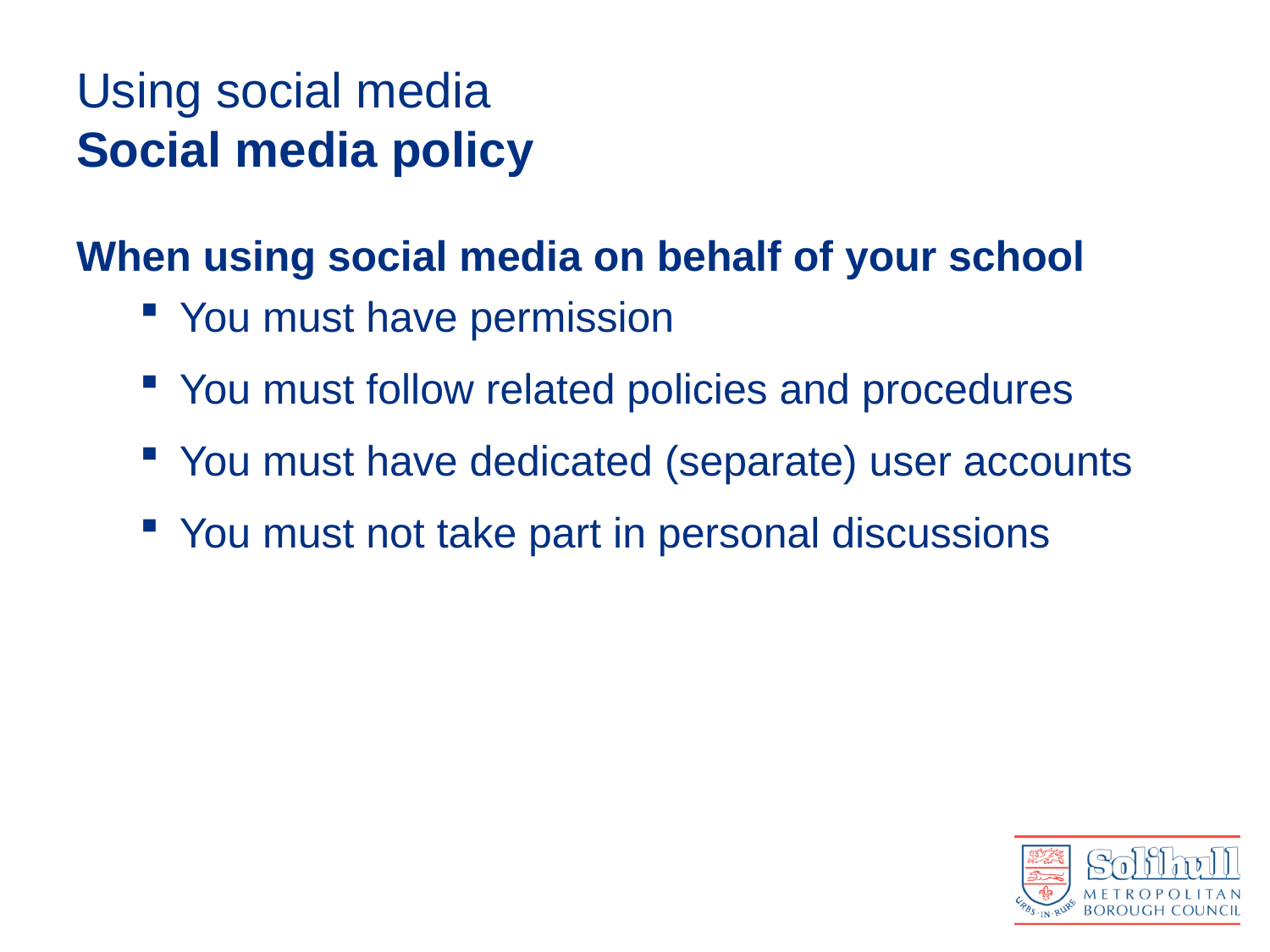

# Using social media Social media policy
When using social media on behalf of your school
You must have permission
You must follow related policies and procedures
You must have dedicated (separate) user accounts
You must not take part in personal discussions